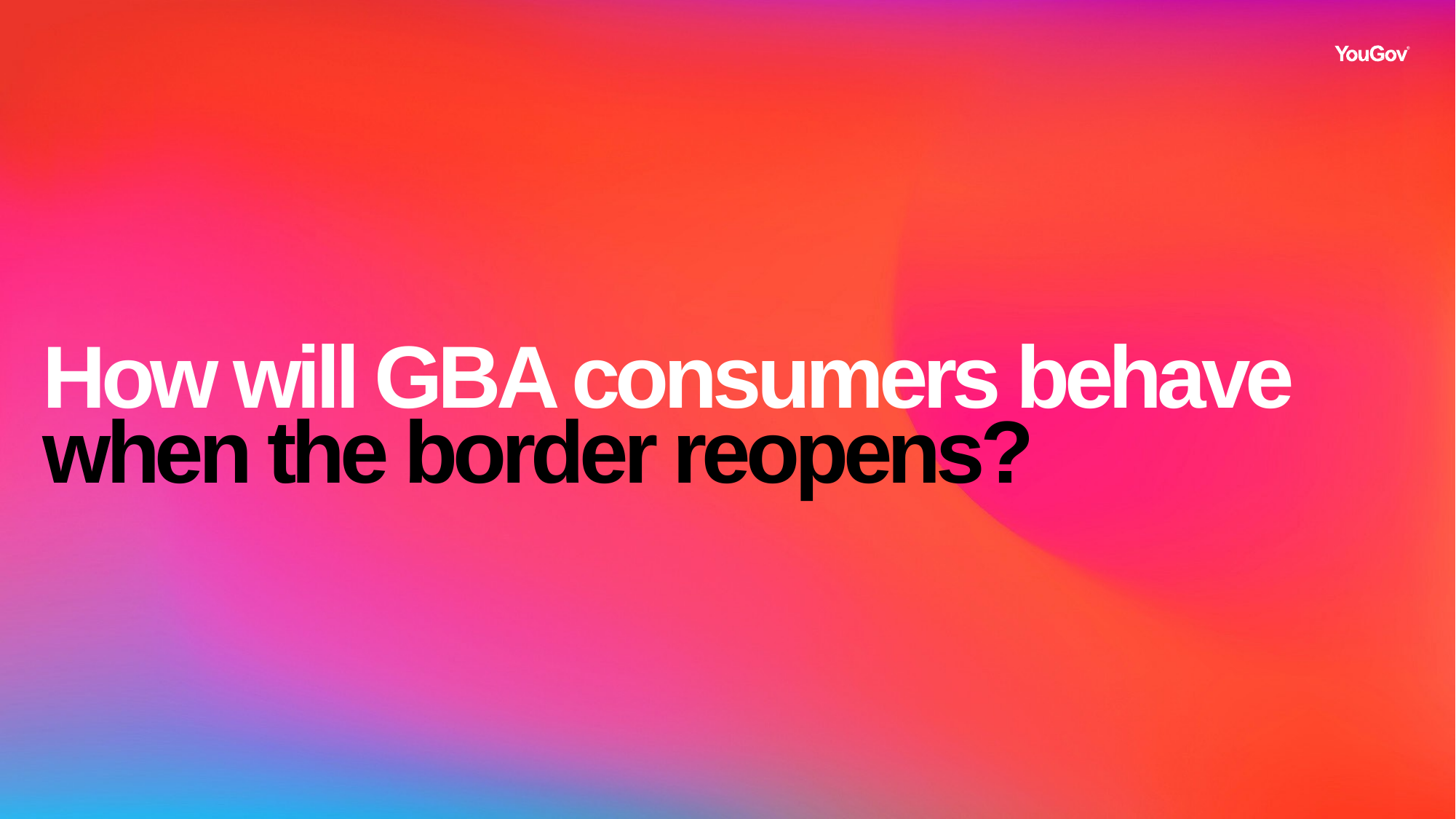

How will GBA consumers behave when the border reopens?